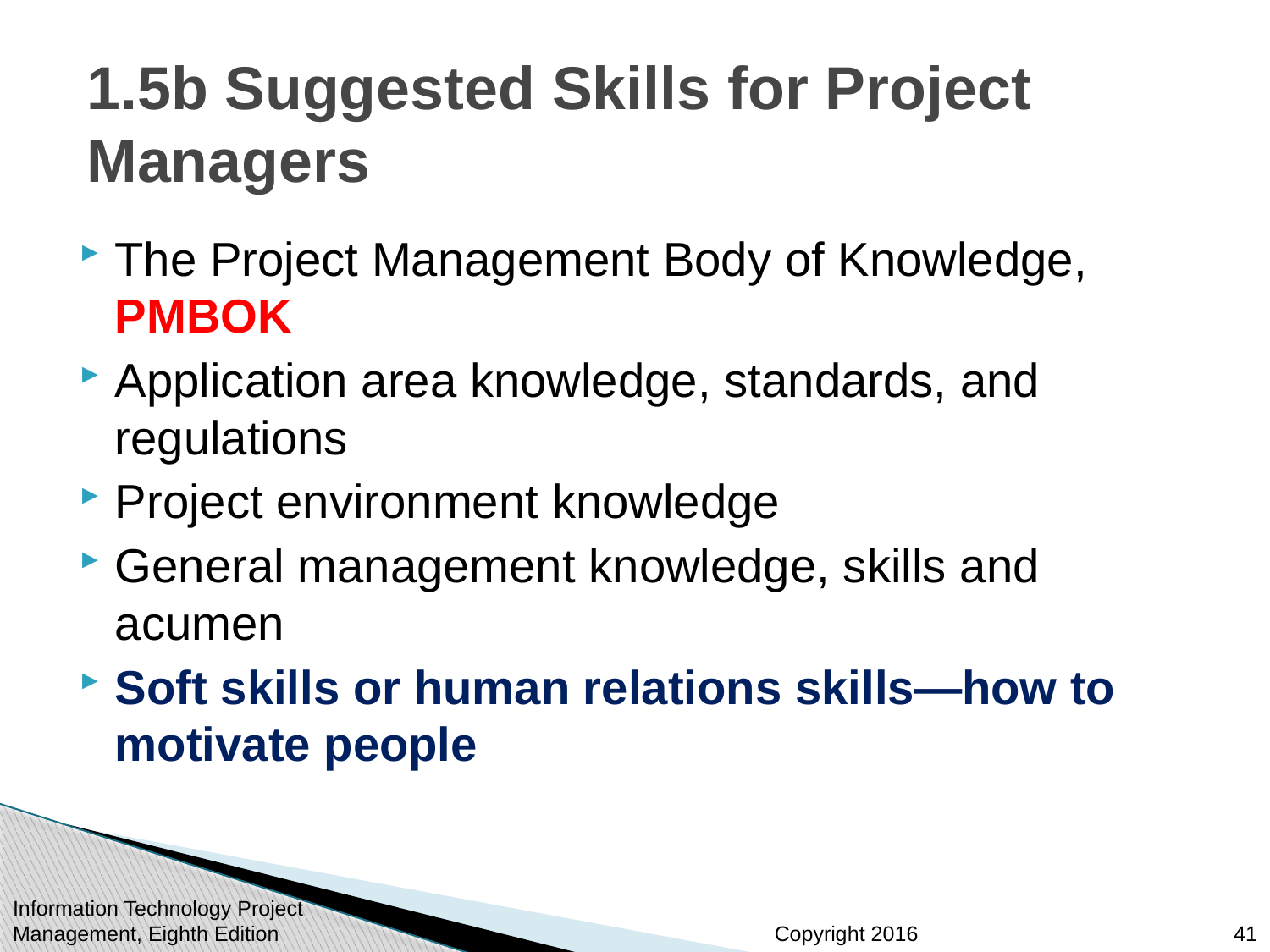

# 1.5b Suggested Skills for Project Managers
The Project Management Body of Knowledge, PMBOK
Application area knowledge, standards, and regulations
Project environment knowledge
General management knowledge, skills and acumen
Soft skills or human relations skills—how to motivate people

Information Technology Project Management, Eighth Edition
41